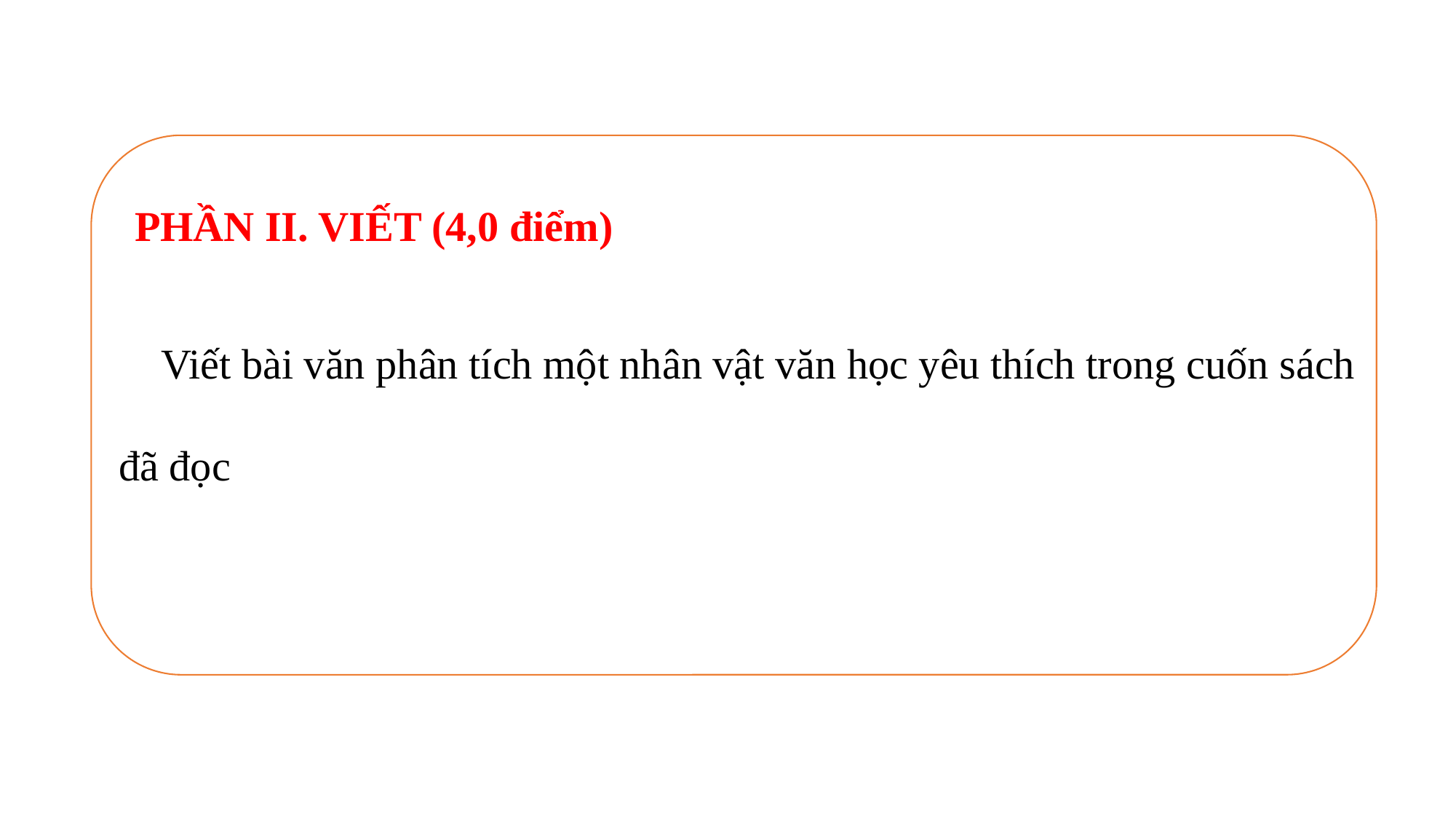

PHẦN II. VIẾT (4,0 điểm)
    Viết bài văn phân tích một nhân vật văn học yêu thích trong cuốn sách đã đọc